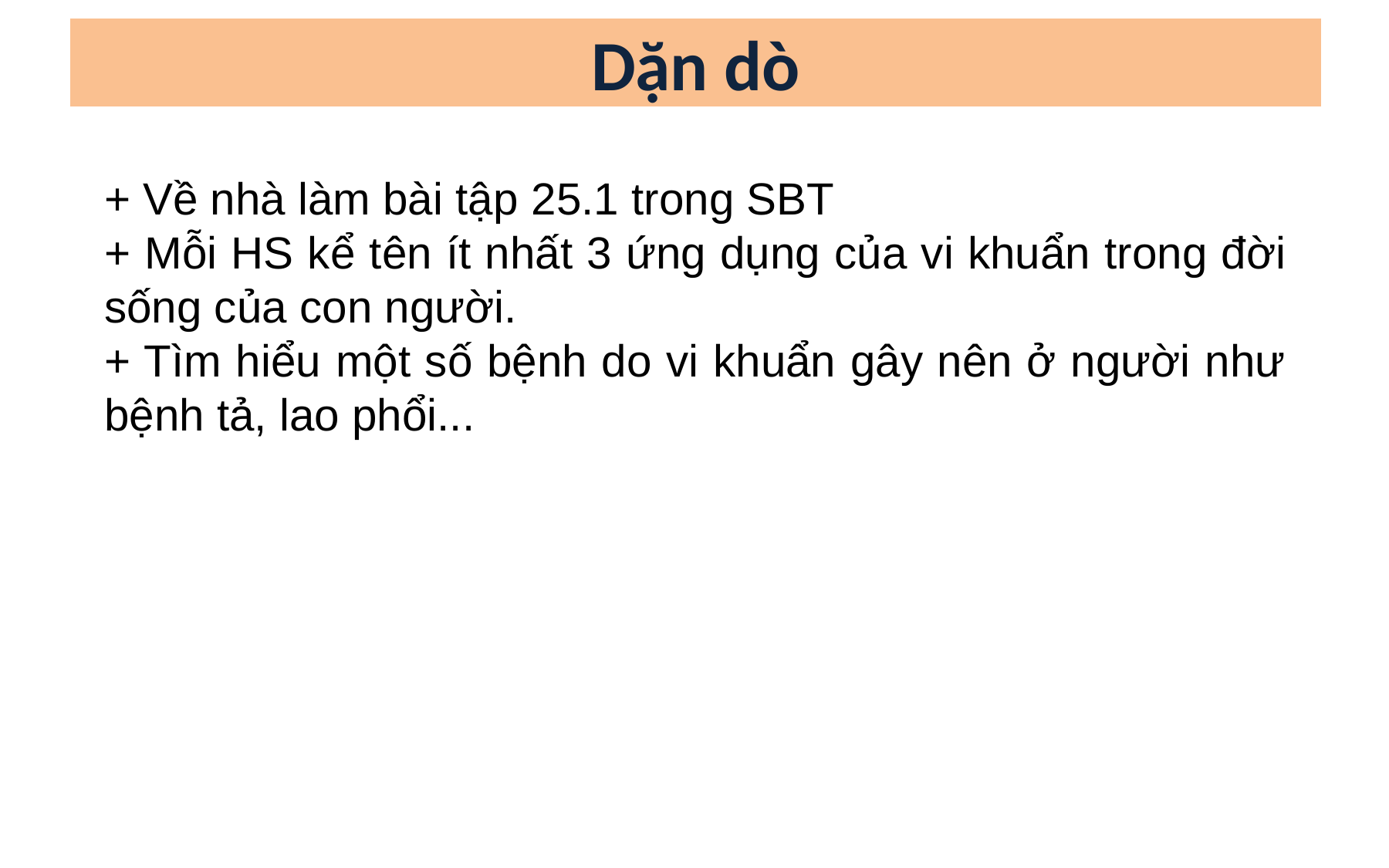

# Dặn dò
+ Về nhà làm bài tập 25.1 trong SBT
+ Mỗi HS kể tên ít nhất 3 ứng dụng của vi khuẩn trong đời sống của con người.
+ Tìm hiểu một số bệnh do vi khuẩn gây nên ở người như bệnh tả, lao phổi...